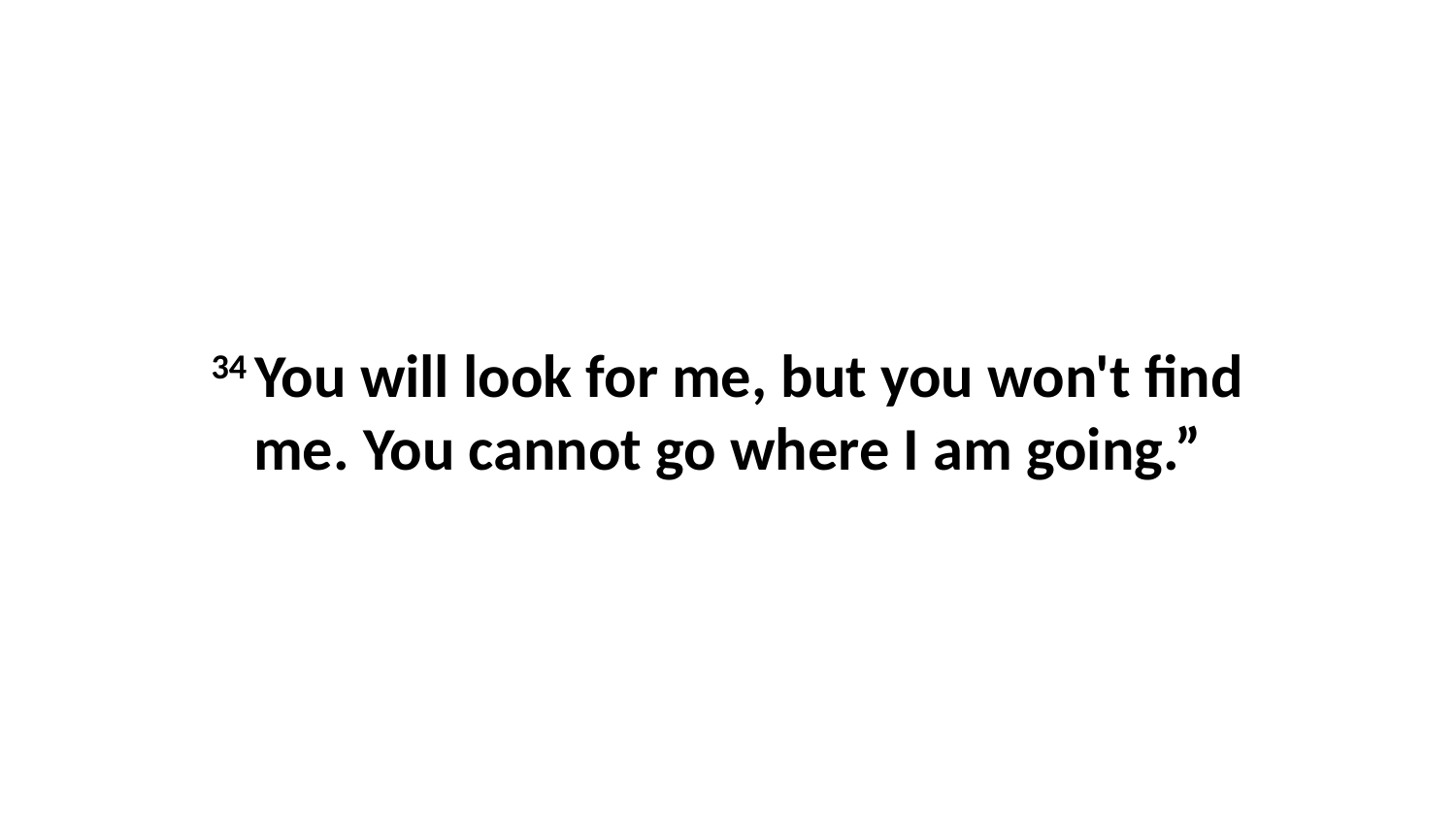

34 You will look for me, but you won't find me. You cannot go where I am going.”